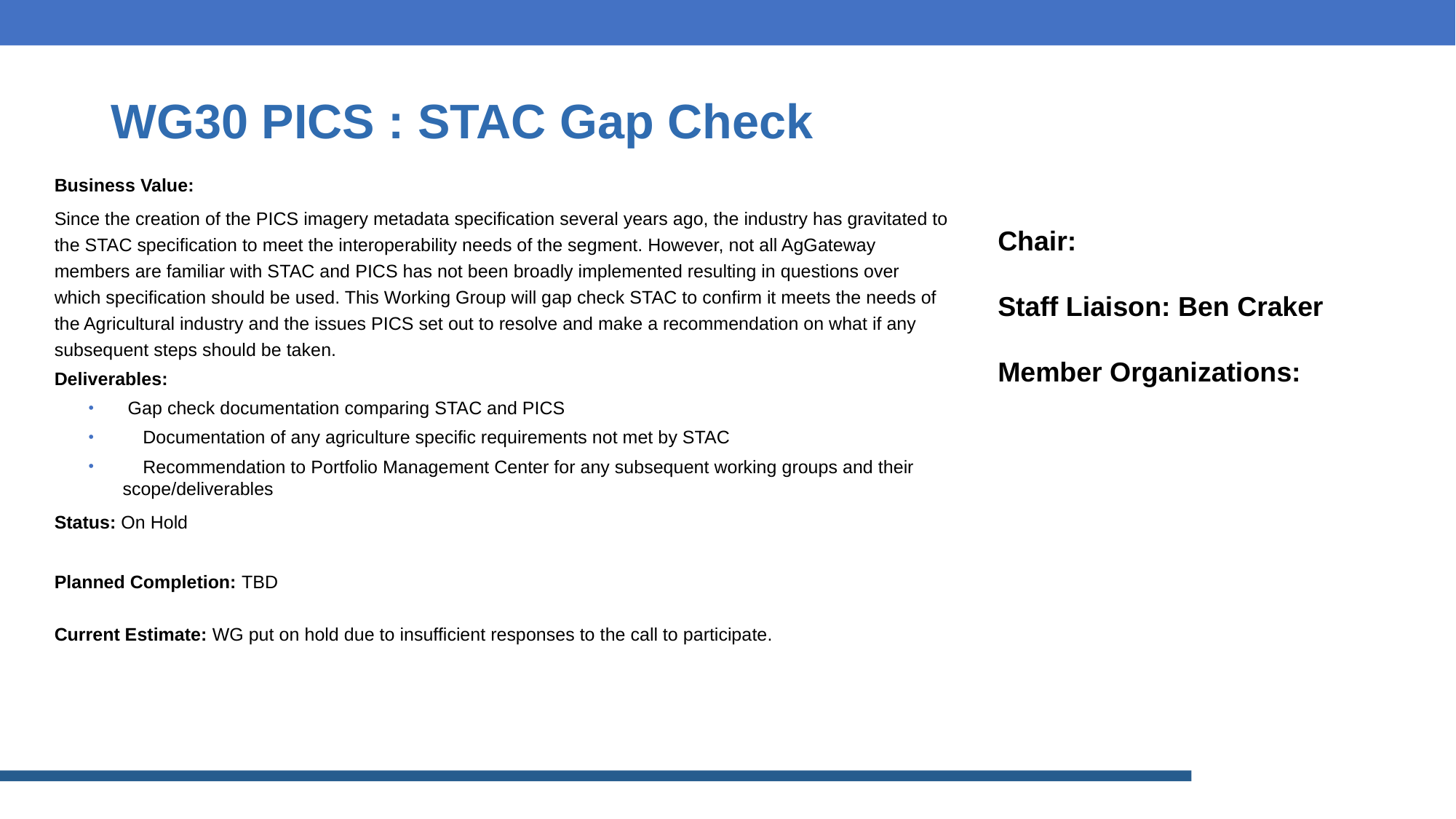

# WG30 PICS : STAC Gap Check
Business Value:
Since the creation of the PICS imagery metadata specification several years ago, the industry has gravitated to the STAC specification to meet the interoperability needs of the segment. However, not all AgGateway members are familiar with STAC and PICS has not been broadly implemented resulting in questions over which specification should be used. This Working Group will gap check STAC to confirm it meets the needs of the Agricultural industry and the issues PICS set out to resolve and make a recommendation on what if any subsequent steps should be taken.
Deliverables:
 Gap check documentation comparing STAC and PICS
    Documentation of any agriculture specific requirements not met by STAC
    Recommendation to Portfolio Management Center for any subsequent working groups and their scope/deliverables
Status: On Hold

Planned Completion: TBD

Current Estimate: WG put on hold due to insufficient responses to the call to participate.
Chair:

Staff Liaison: Ben Craker

Member Organizations: